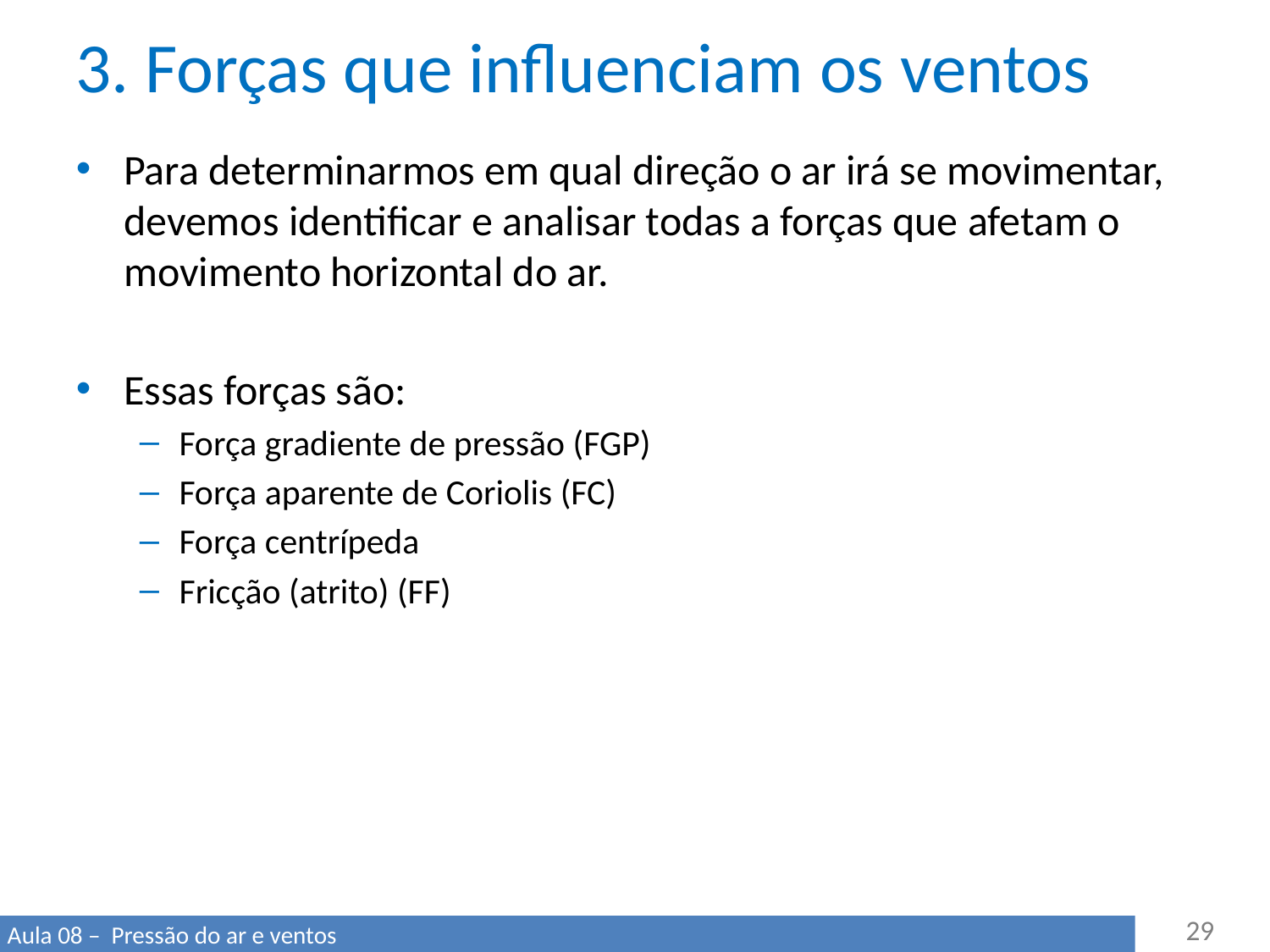

# 3. Forças que influenciam os ventos
Para determinarmos em qual direção o ar irá se movimentar, devemos identificar e analisar todas a forças que afetam o movimento horizontal do ar.

Essas forças são:
Força gradiente de pressão (FGP)
Força aparente de Coriolis (FC)
Força centrípeda
Fricção (atrito) (FF)